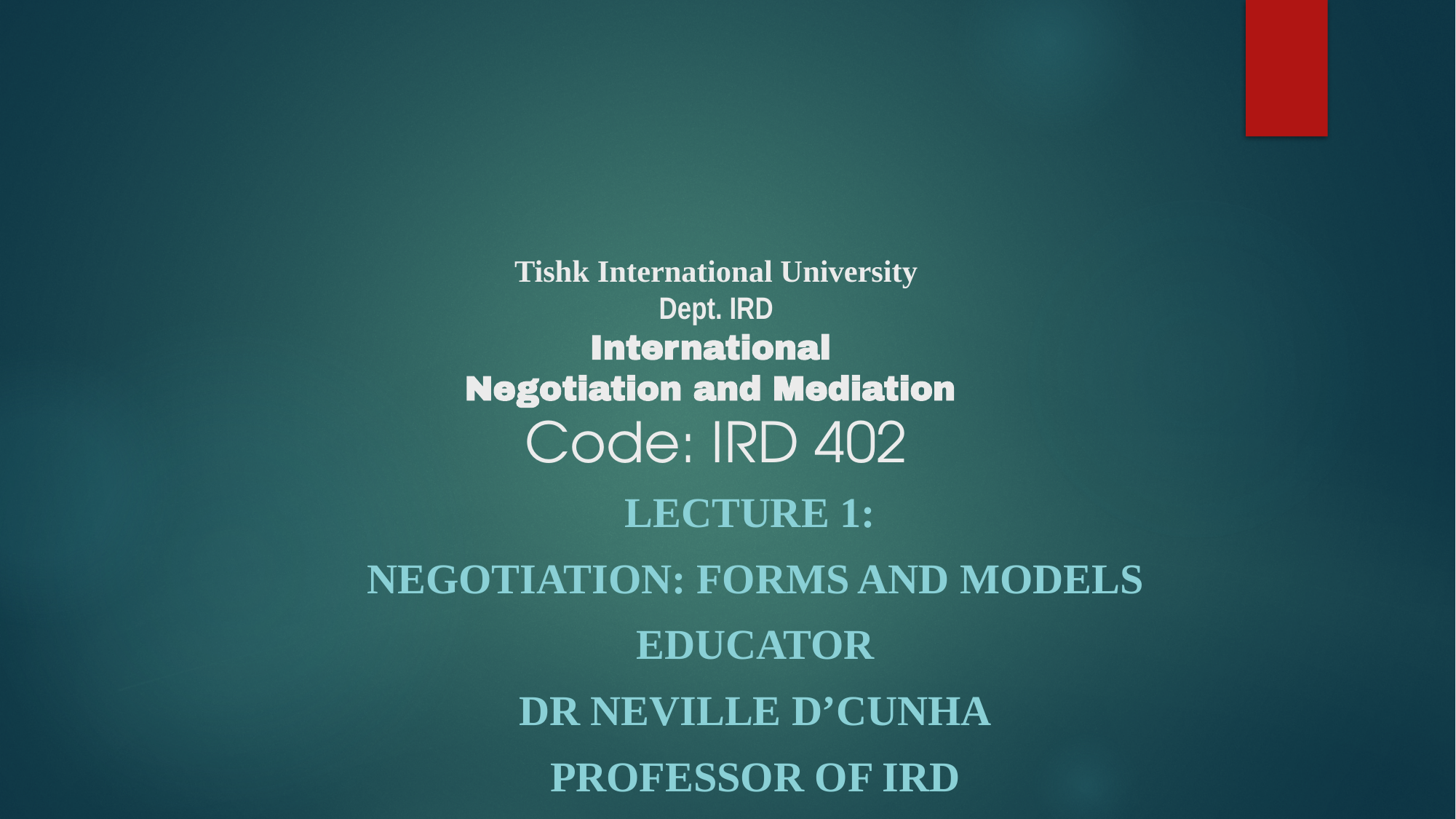

# Tishk International University Dept. IRD International Negotiation and Mediation Code: IRD 402
LECTURE 1:
negotiation: forms and models
Educator
Dr Neville D’Cunha
Professor of IRD